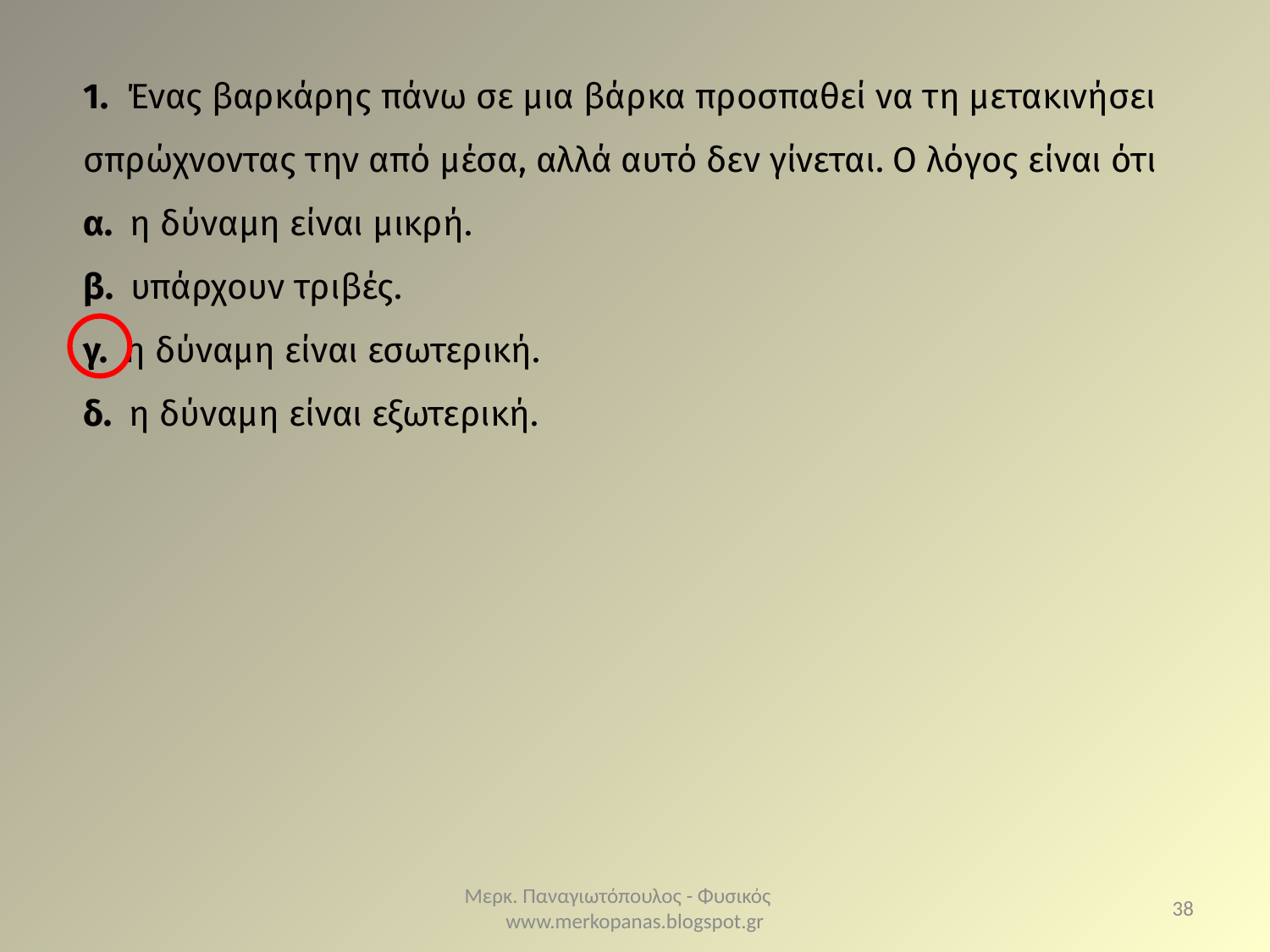

1.  Ένας βαρκάρης πάνω σε µια βάρκα προσπαθεί να τη µετακινήσει
σπρώχνοντας την από µέσα, αλλά αυτό δεν γίνεται. Ο λόγος είναι ότι
α.  η δύναµη είναι µικρή.
β.  υπάρχουν τριβές.
γ.  η δύναµη είναι εσωτερική.
δ.  η δύναµη είναι εξωτερική.

Μερκ. Παναγιωτόπουλος - Φυσικός        www.merkopanas.blogspot.gr
38